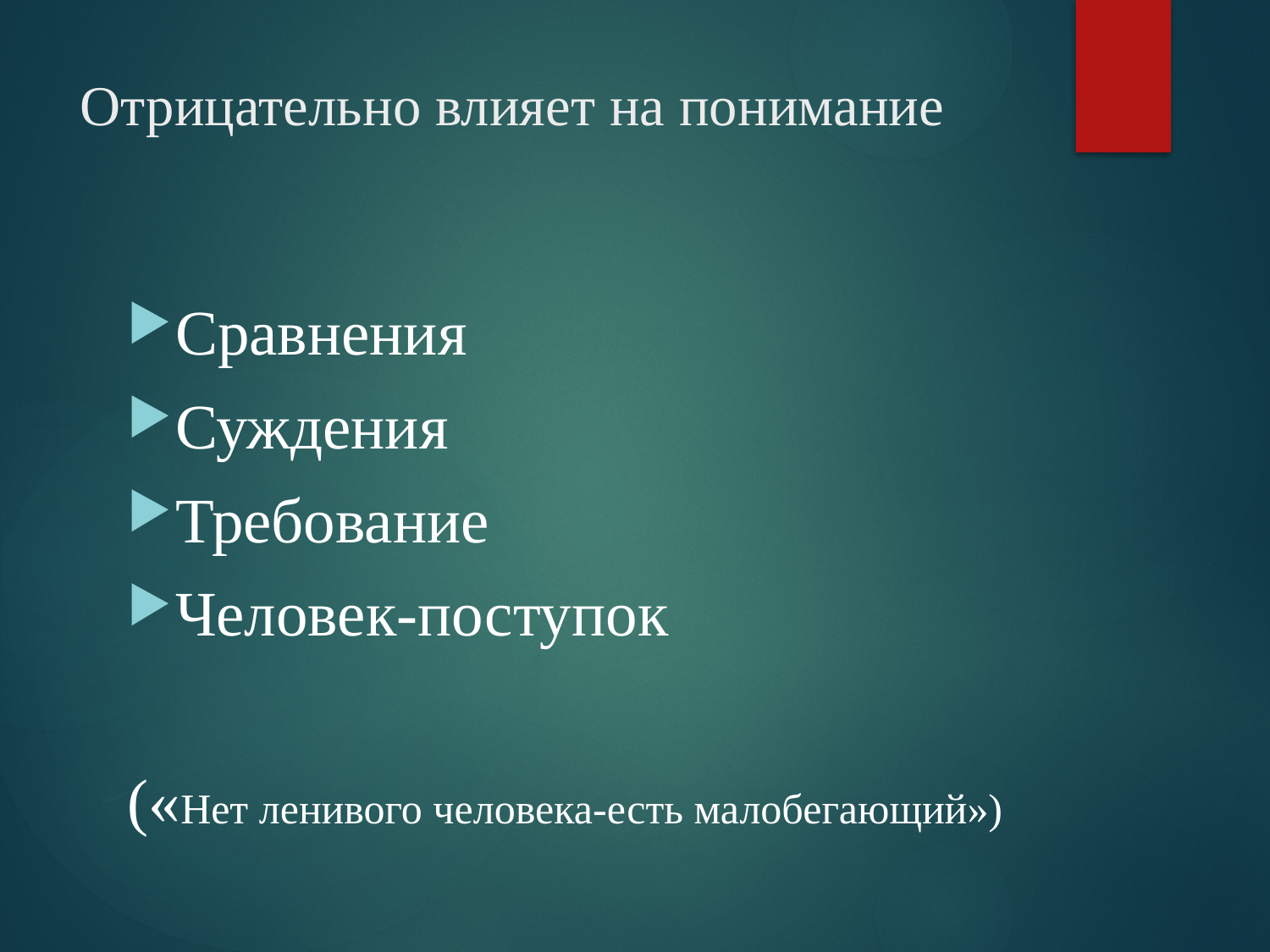

# Отрицательно влияет на понимание
Сравнения
Суждения
Требование
Человек-поступок

(«Нет ленивого человека-есть малобегающий»)